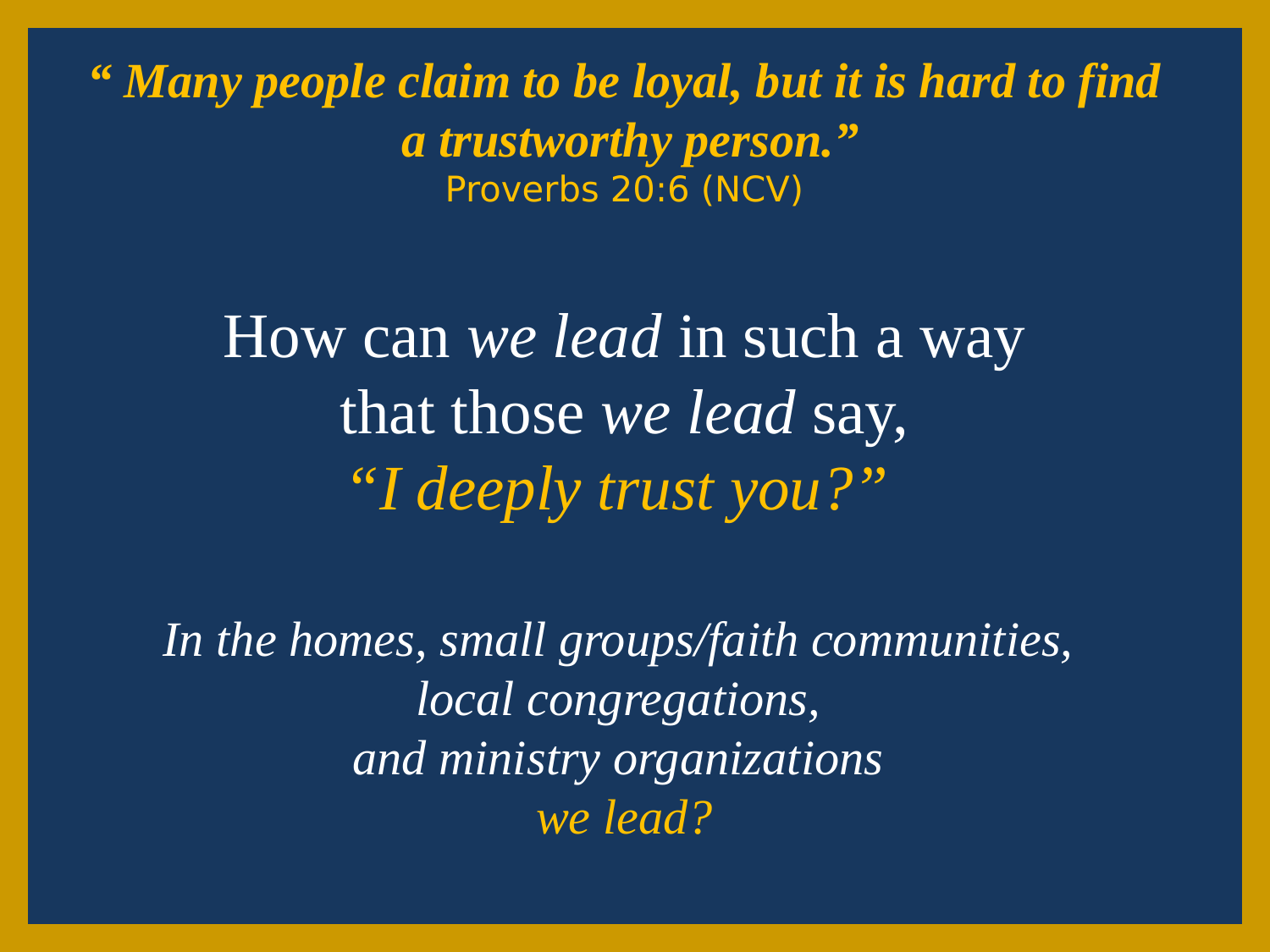

“ Many people claim to be loyal, but it is hard to find
 a trustworthy person.”
Proverbs 20:6 (NCV)

How can we lead in such a way
 that those we lead say,
“I deeply trust you?”

In the homes, small groups/faith communities,
local congregations,
and ministry organizations
we lead?